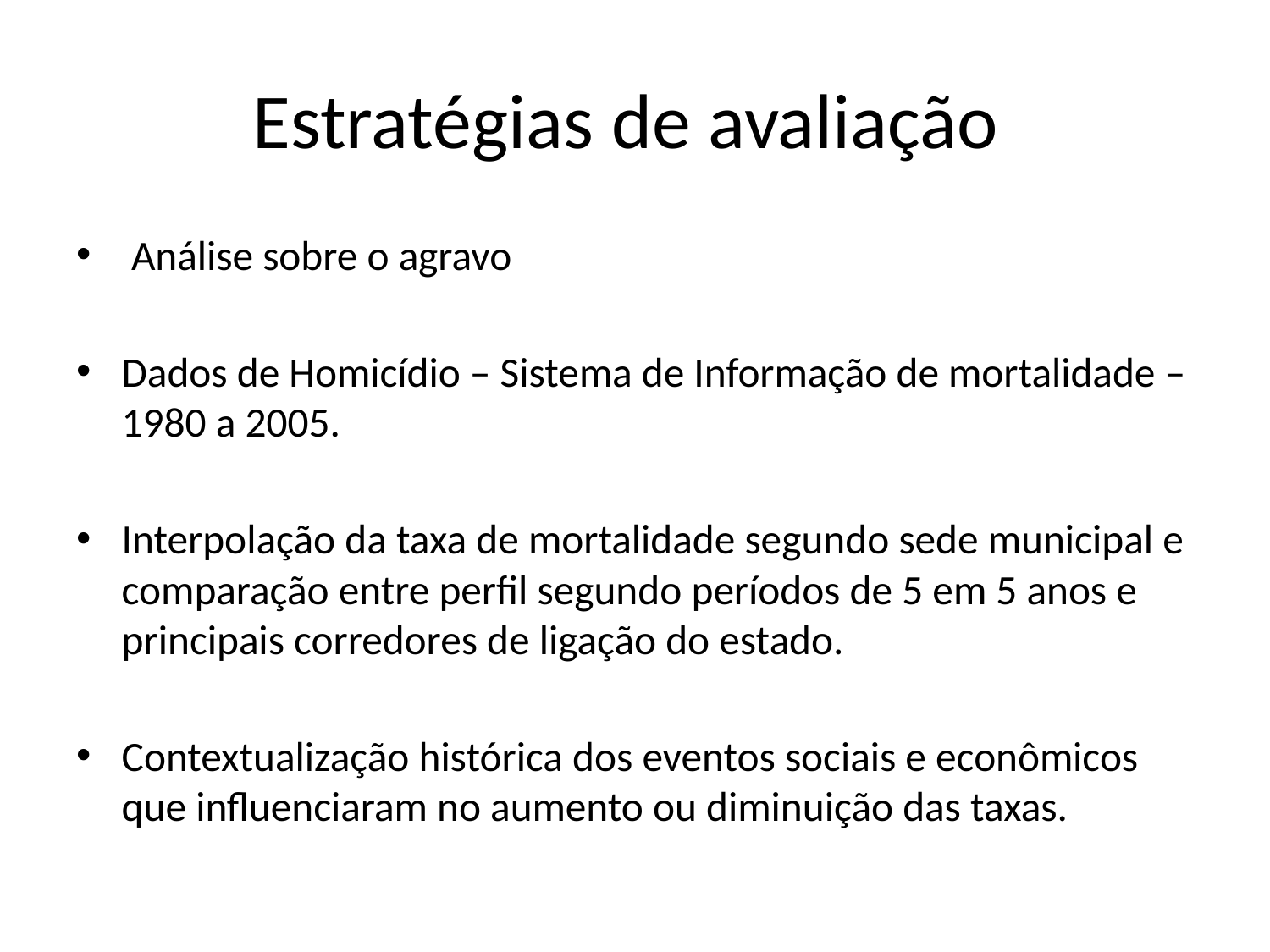

# Estratégias de avaliação
 Análise sobre o agravo

Dados de Homicídio – Sistema de Informação de mortalidade – 1980 a 2005.

Interpolação da taxa de mortalidade segundo sede municipal e comparação entre perfil segundo períodos de 5 em 5 anos e principais corredores de ligação do estado.

Contextualização histórica dos eventos sociais e econômicos que influenciaram no aumento ou diminuição das taxas.